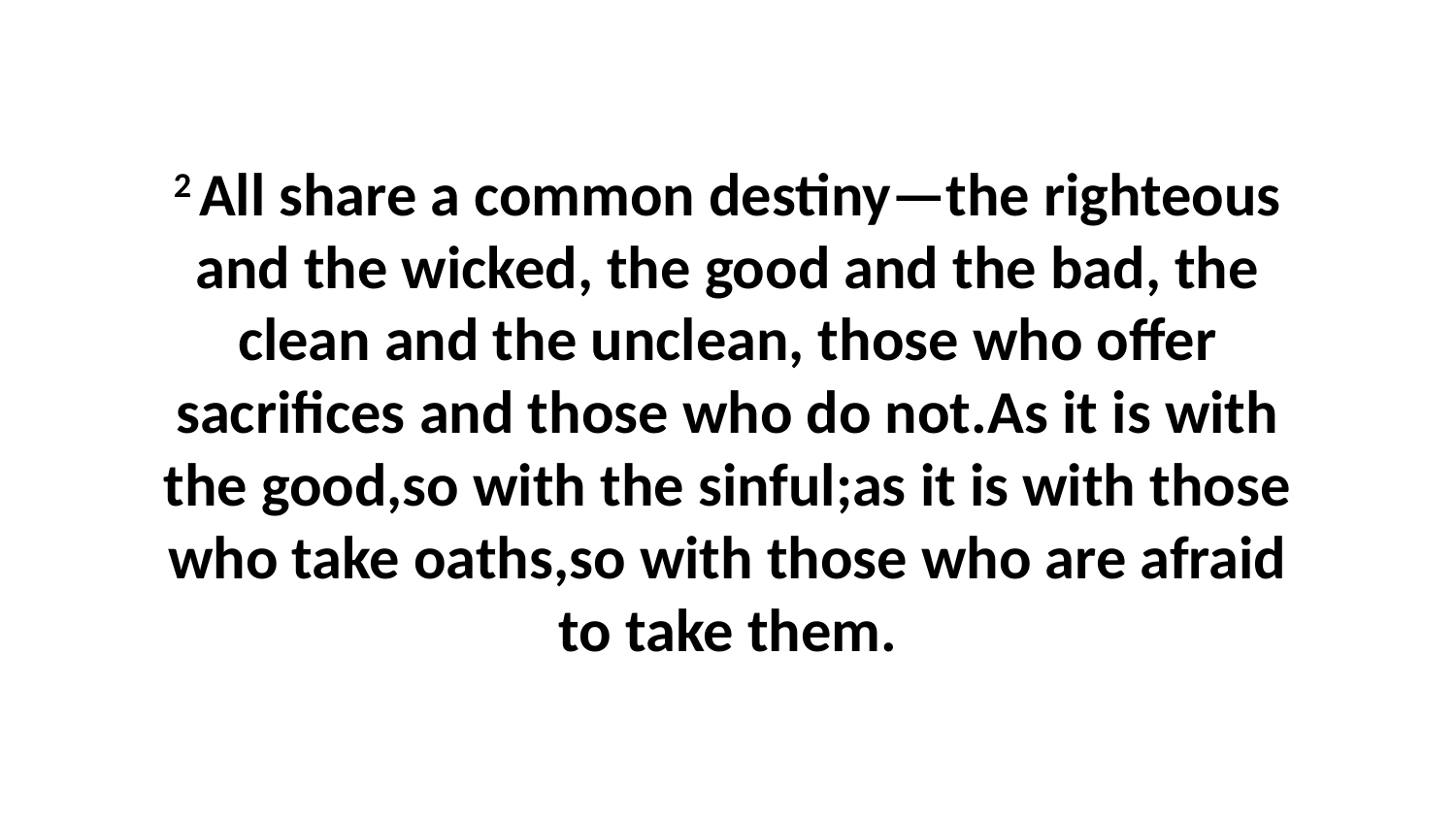

2 All share a common destiny—the righteous and the wicked, the good and the bad, the clean and the unclean, those who offer sacrifices and those who do not.As it is with the good,so with the sinful;as it is with those who take oaths,so with those who are afraid to take them.